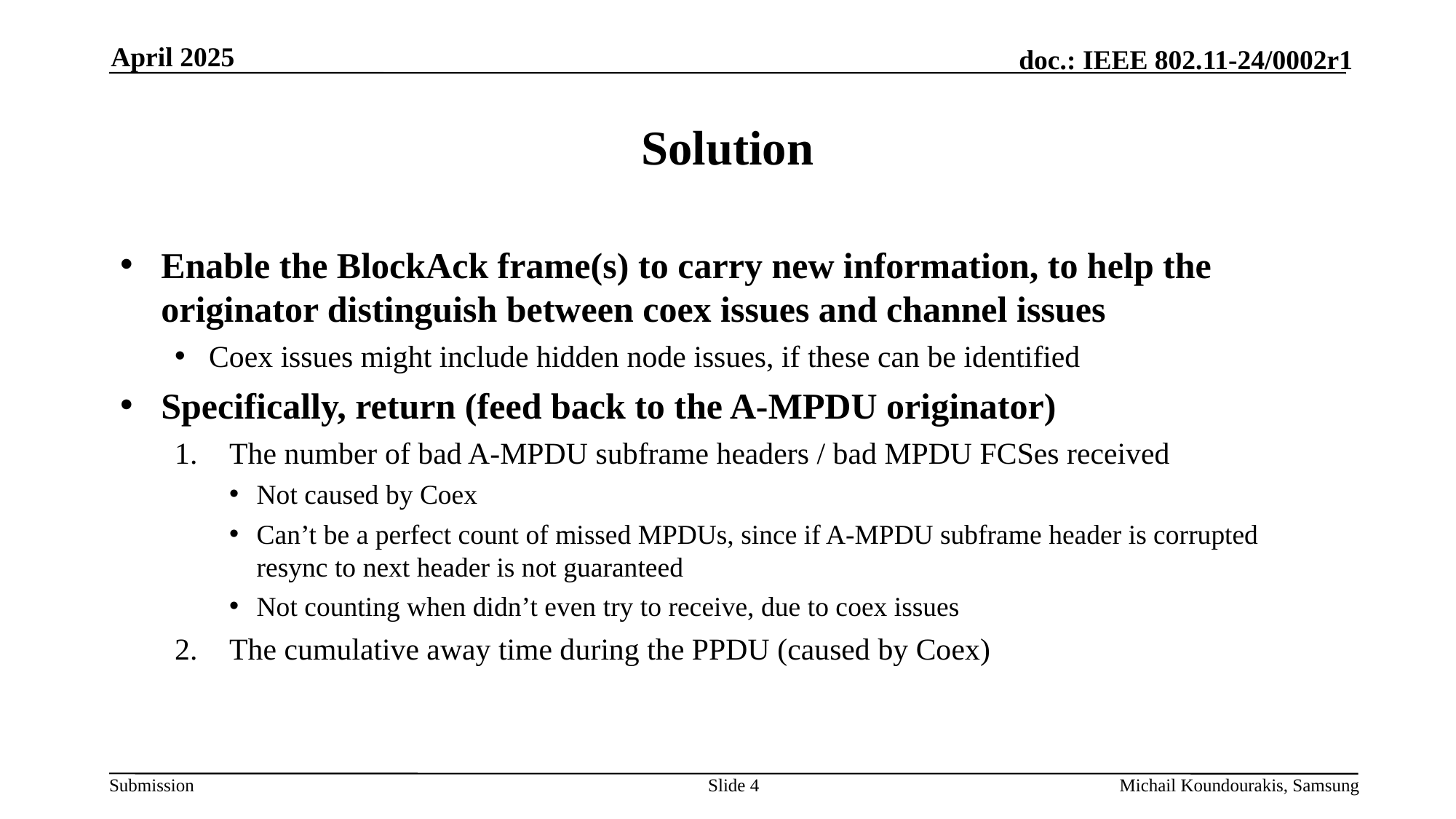

April 2025
# Solution
Enable the BlockAck frame(s) to carry new information, to help the originator distinguish between coex issues and channel issues
Coex issues might include hidden node issues, if these can be identified
Specifically, return (feed back to the A-MPDU originator)
The number of bad A-MPDU subframe headers / bad MPDU FCSes received
Not caused by Coex
Can’t be a perfect count of missed MPDUs, since if A-MPDU subframe header is corrupted resync to next header is not guaranteed
Not counting when didn’t even try to receive, due to coex issues
The cumulative away time during the PPDU (caused by Coex)

Slide 4
Michail Koundourakis, Samsung